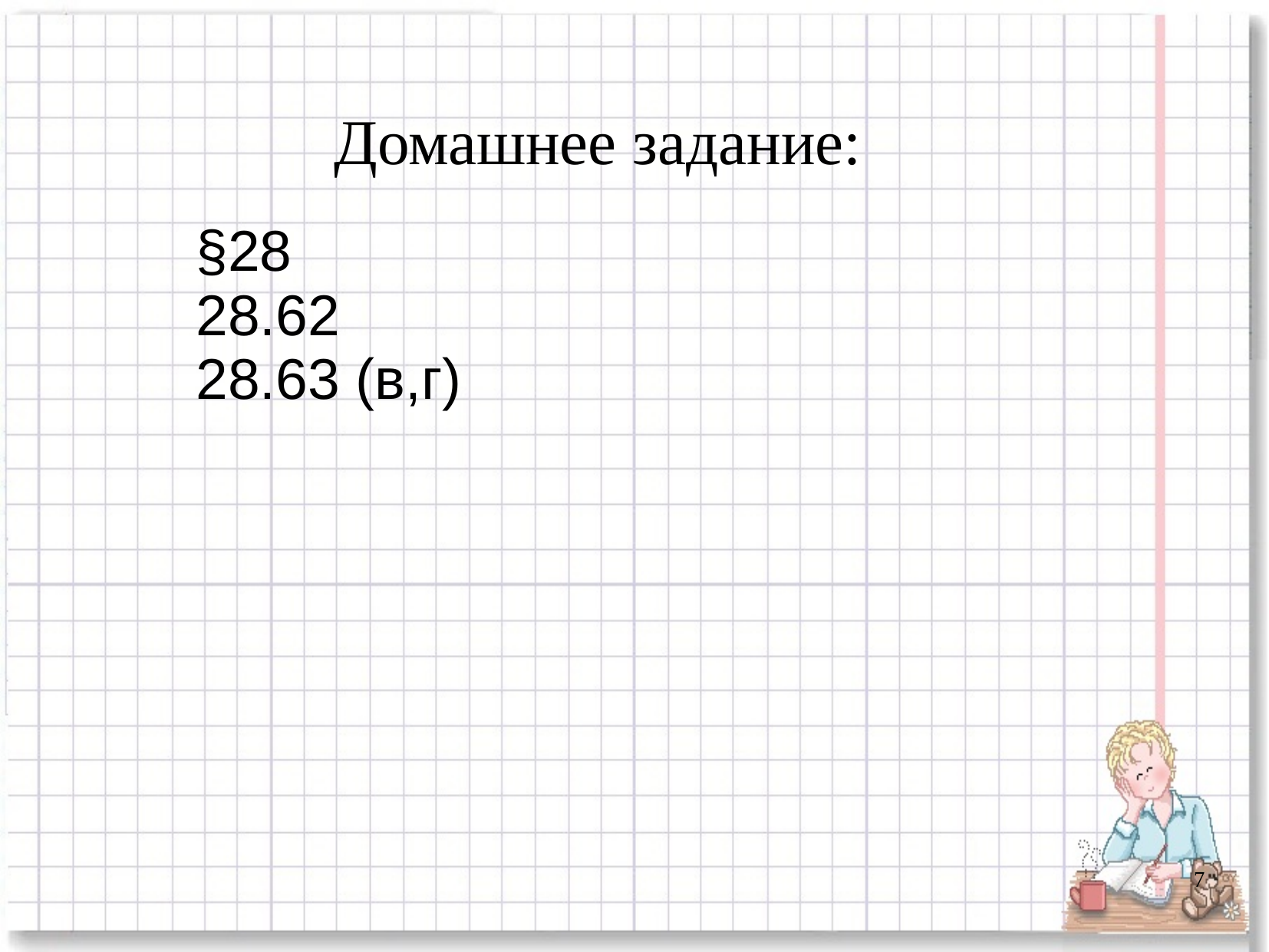

Домашнее задание:
§28
28.62
28.63 (в,г)

7